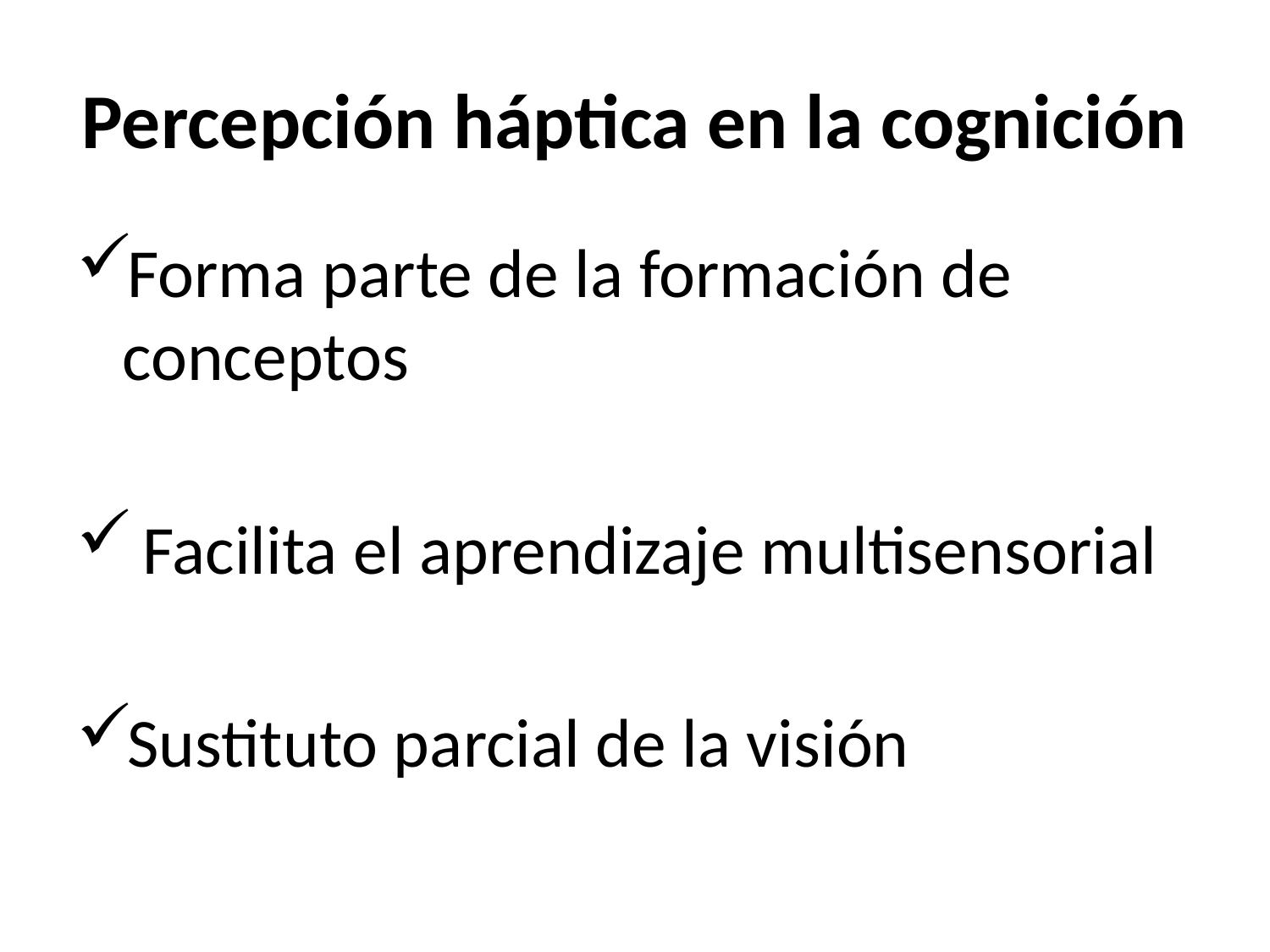

# Percepción háptica en la cognición
Forma parte de la formación de conceptos

 Facilita el aprendizaje multisensorial

Sustituto parcial de la visión